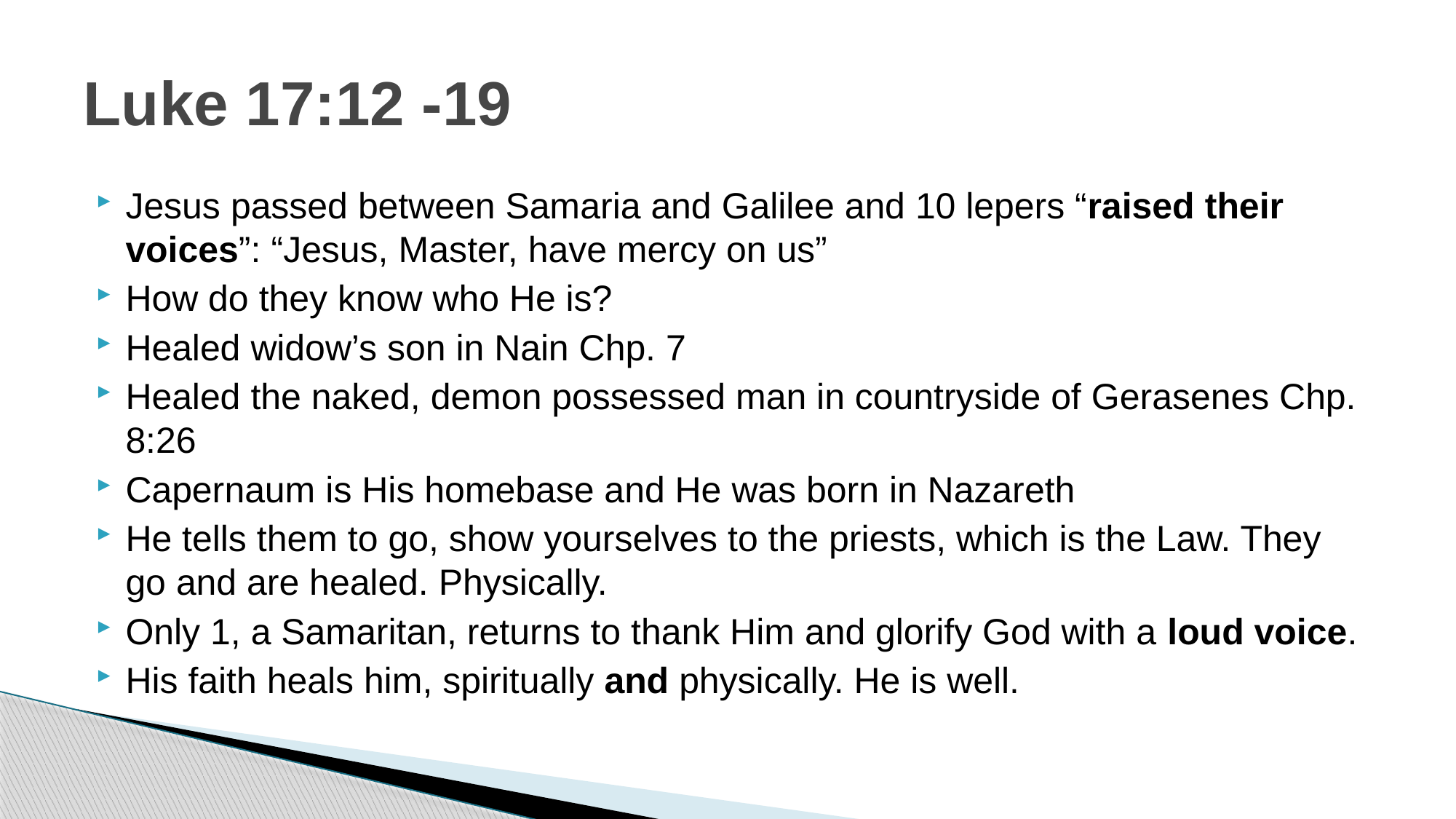

# Luke 17:12 -19
Jesus passed between Samaria and Galilee and 10 lepers “raised their voices”: “Jesus, Master, have mercy on us”
How do they know who He is?
Healed widow’s son in Nain Chp. 7
Healed the naked, demon possessed man in countryside of Gerasenes Chp. 8:26
Capernaum is His homebase and He was born in Nazareth
He tells them to go, show yourselves to the priests, which is the Law. They go and are healed. Physically.
Only 1, a Samaritan, returns to thank Him and glorify God with a loud voice.
His faith heals him, spiritually and physically. He is well.